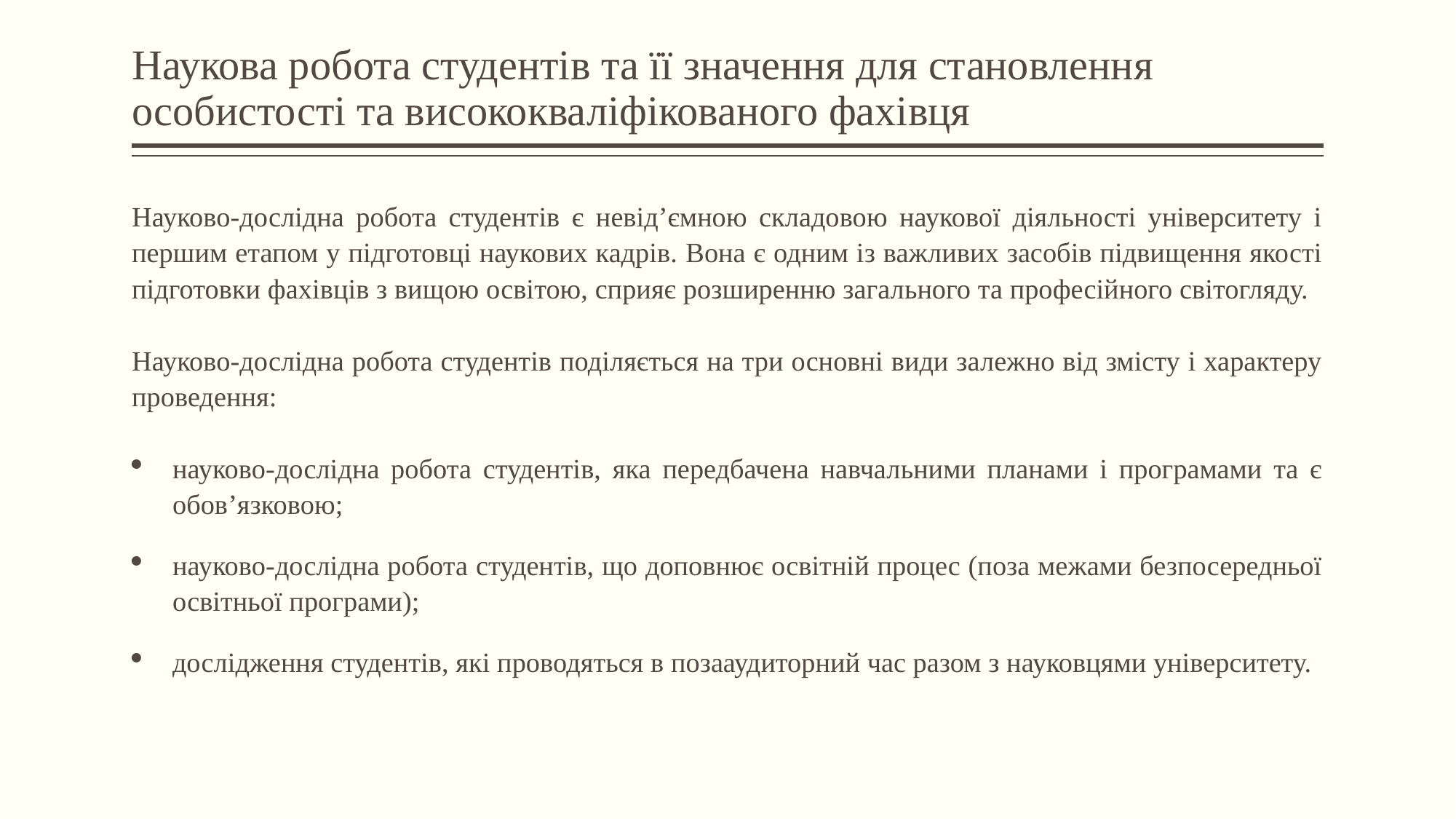

# Наукова робота студентів та її значення для становлення особистості та висококваліфікованого фахівця
Науково-дослідна робота студентів є невід’ємною складовою наукової діяльності університету і першим етапом у підготовці наукових кадрів. Вона є одним із важливих засобів підвищення якості підготовки фахівців з вищою освітою, сприяє розширенню загального та професійного світогляду.
Науково-дослідна робота студентів поділяється на три основні види залежно від змісту і характеру проведення:
науково-дослідна робота студентів, яка передбачена навчальними планами і програмами та є обов’язковою;
науково-дослідна робота студентів, що доповнює освітній процес (поза межами безпосередньої освітньої програми);
дослідження студентів, які проводяться в позааудиторний час разом з науковцями університету.